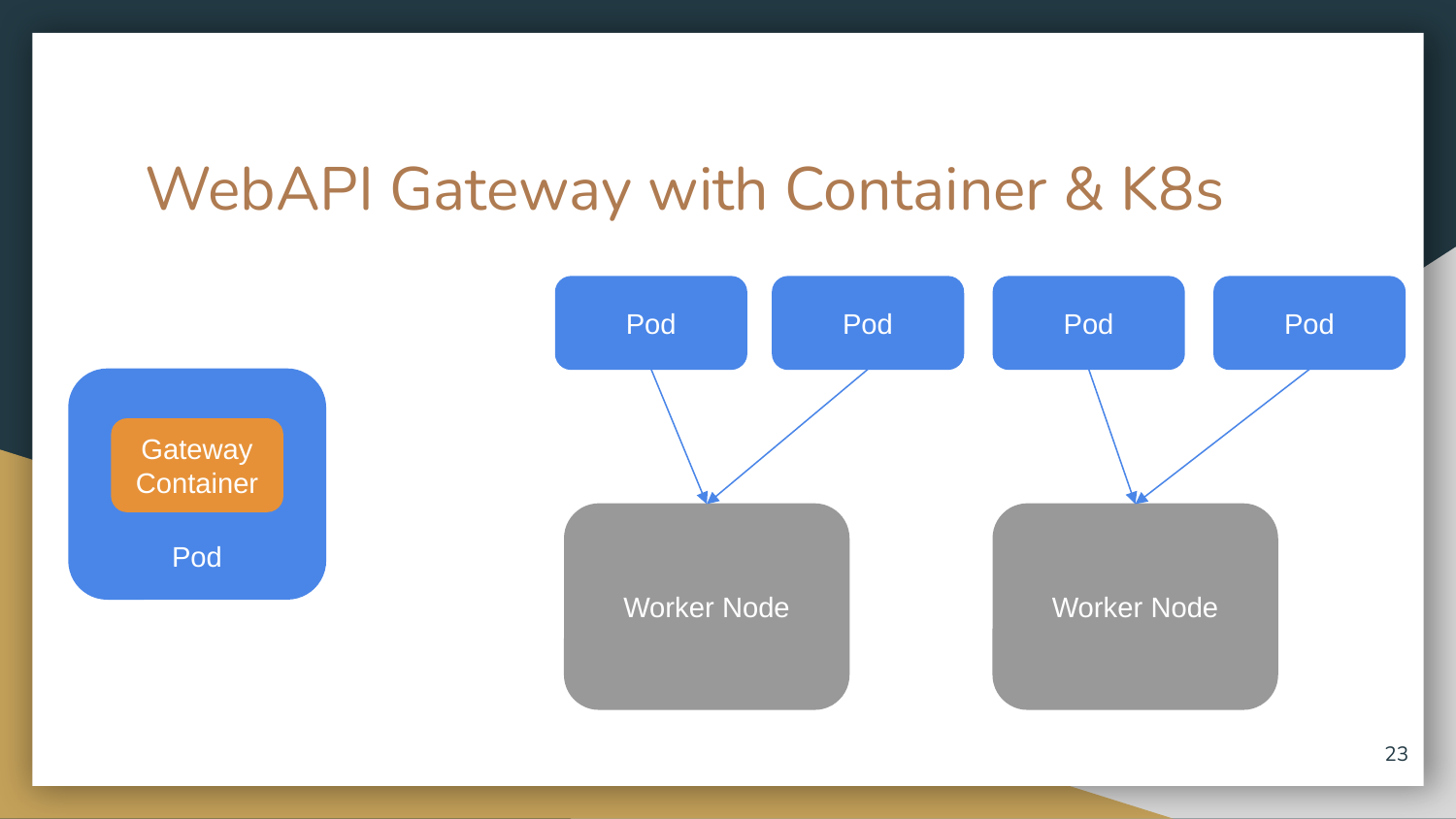

# WebAPI Gateway with Container & K8s
Pod
Pod
Pod
Pod

Pod
Gateway
Container
Worker Node
Worker Node
23